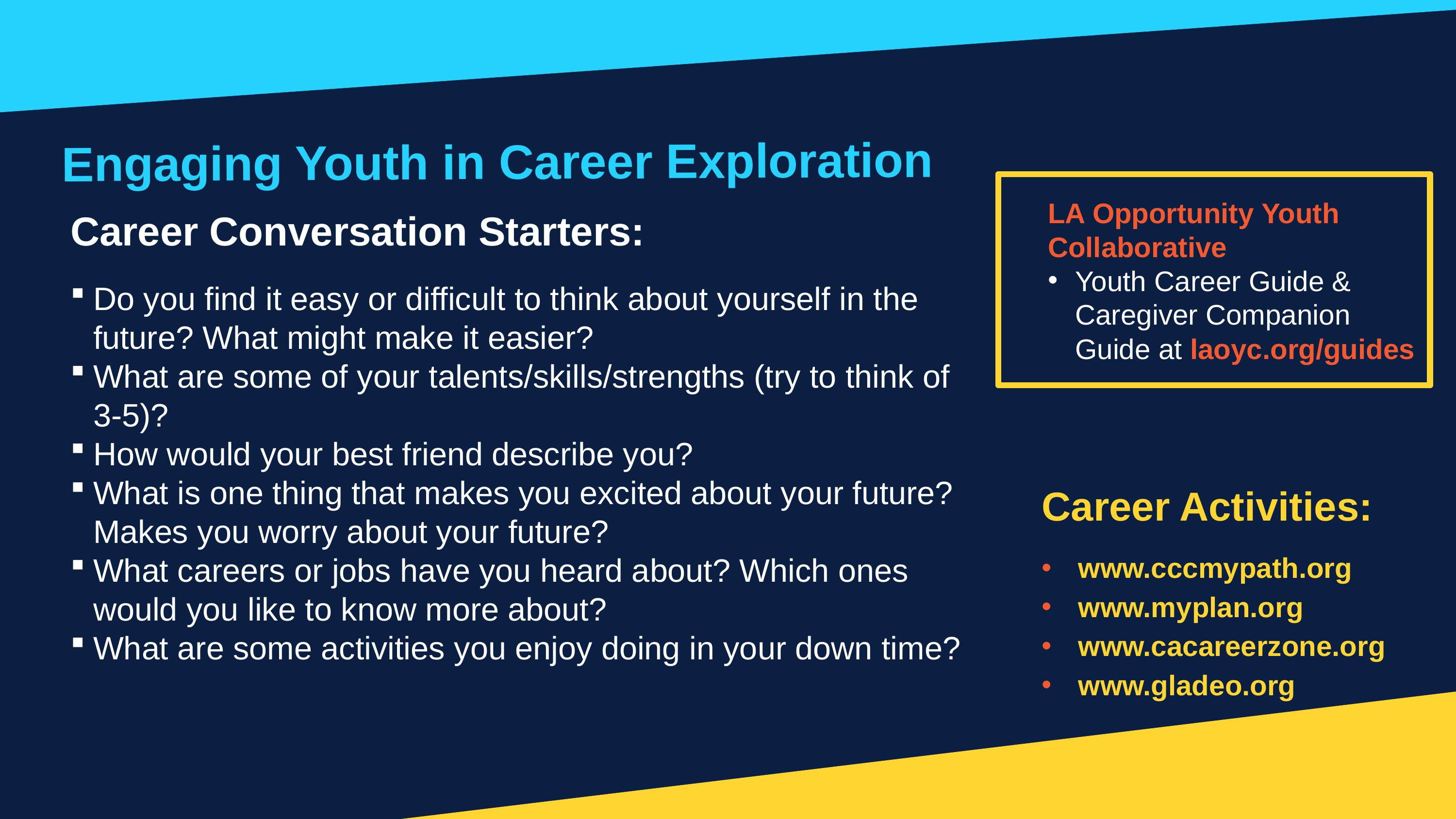

Engaging Youth in Career Exploration

LA Opportunity Youth Collaborative
Youth Career Guide & Caregiver Companion Guide at laoyc.org/guides
Career Conversation Starters:

Do you find it easy or difficult to think about yourself in the future? What might make it easier?
What are some of your talents/skills/strengths (try to think of 3-5)?
How would your best friend describe you?
What is one thing that makes you excited about your future? Makes you worry about your future?
What careers or jobs have you heard about? Which ones would you like to know more about?
What are some activities you enjoy doing in your down time?

Career Activities:
www.cccmypath.org
www.myplan.org
www.cacareerzone.org
www.gladeo.org